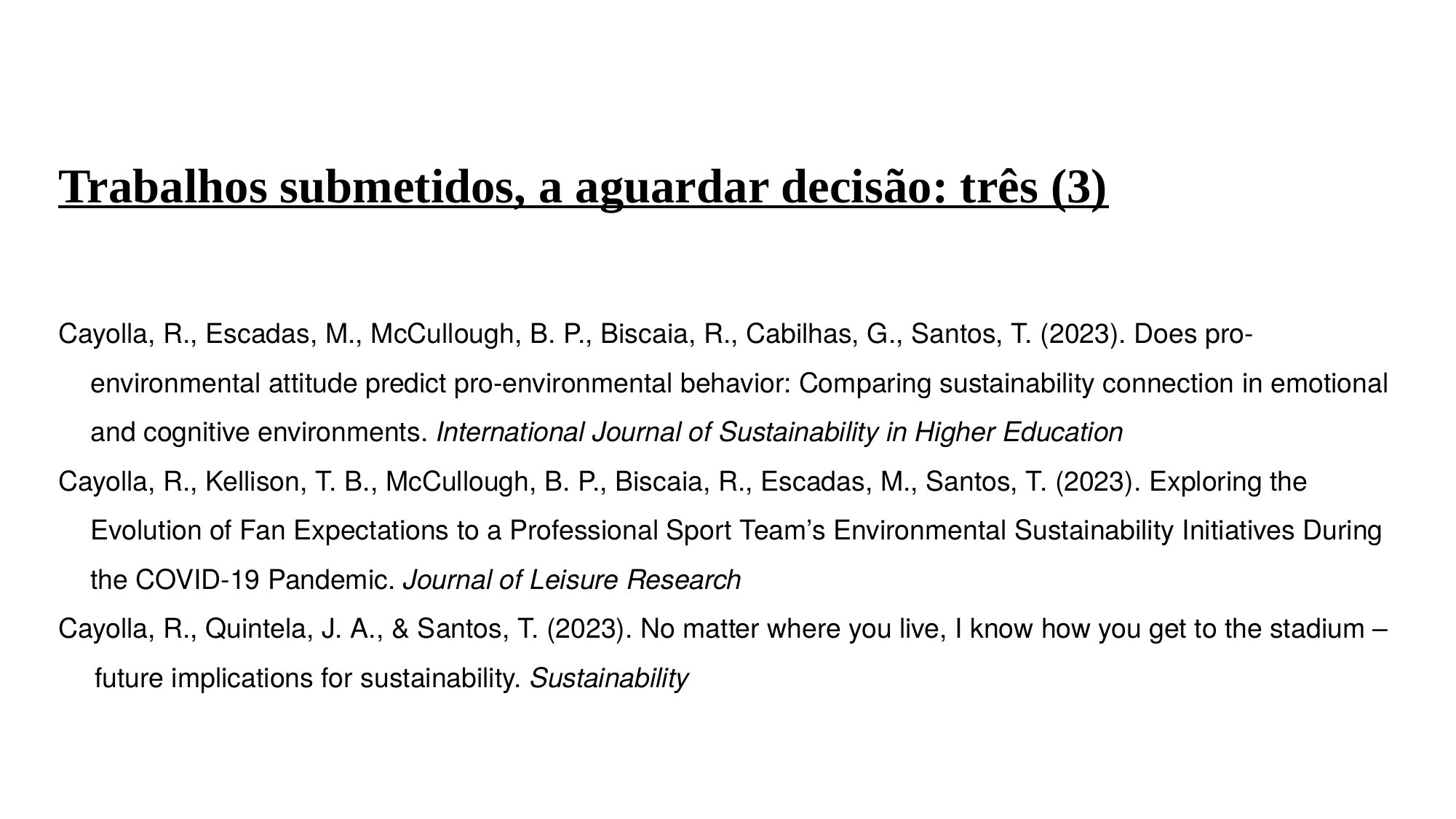

Trabalhos submetidos, a aguardar decisão: três (3)

Cayolla, R., Escadas, M., McCullough, B. P., Biscaia, R., Cabilhas, G., Santos, T. (2023). Does pro-environmental attitude predict pro-environmental behavior: Comparing sustainability connection in emotional and cognitive environments. International Journal of Sustainability in Higher Education
Cayolla, R., Kellison, T. B., McCullough, B. P., Biscaia, R., Escadas, M., Santos, T. (2023). Exploring the Evolution of Fan Expectations to a Professional Sport Team’s Environmental Sustainability Initiatives During the COVID-19 Pandemic. Journal of Leisure Research
Cayolla, R., Quintela, J. A., & Santos, T. (2023). No matter where you live, I know how you get to the stadium – future implications for sustainability. Sustainability